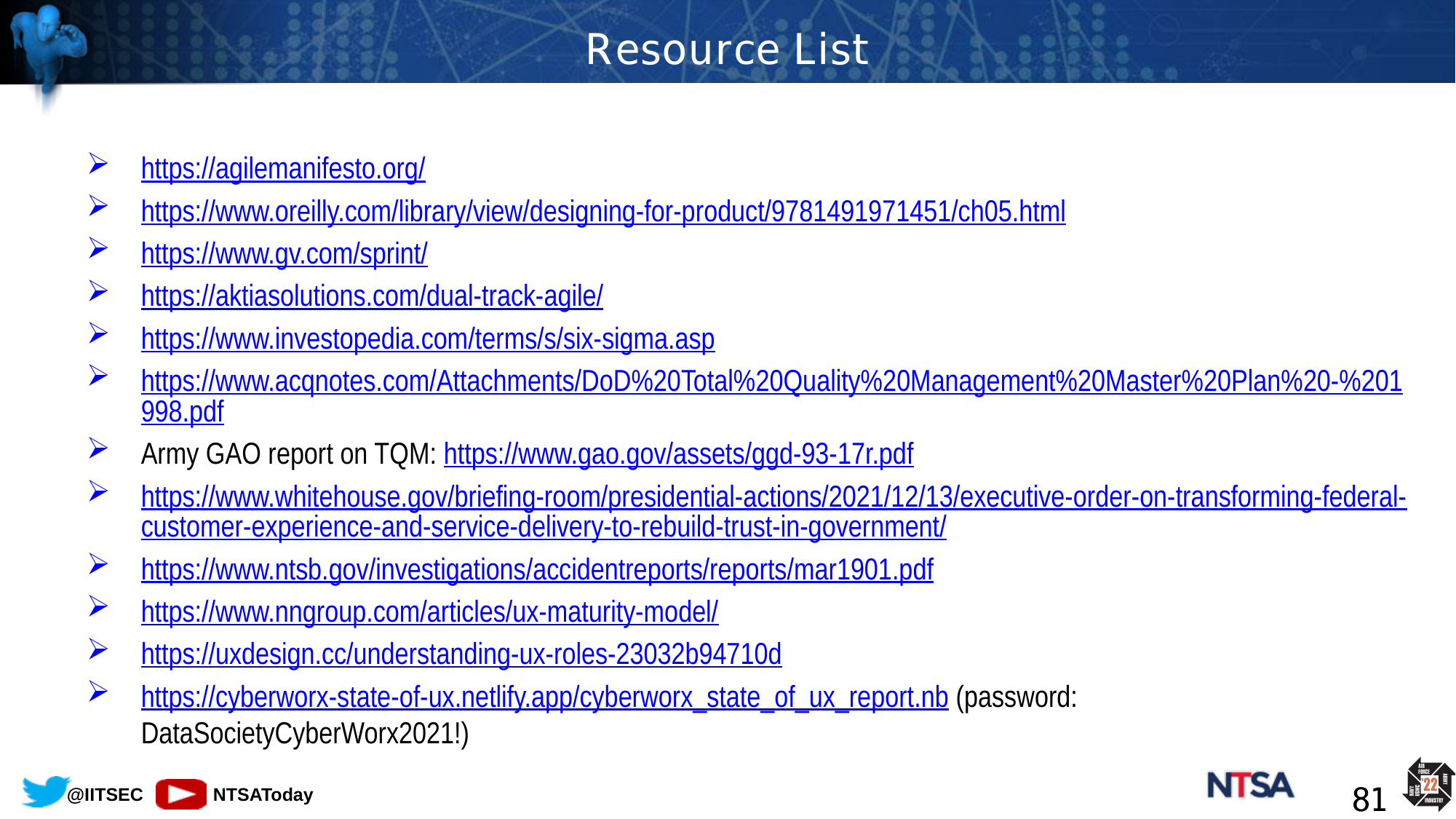

# Resource List

https://agilemanifesto.org/
https://www.oreilly.com/library/view/designing-for-product/9781491971451/ch05.html
https://www.gv.com/sprint/
https://aktiasolutions.com/dual-track-agile/
https://www.investopedia.com/terms/s/six-sigma.asp
https://www.acqnotes.com/Attachments/DoD%20Total%20Quality%20Management%20Master%20Plan%20-%201998.pdf
Army GAO report on TQM: https://www.gao.gov/assets/ggd-93-17r.pdf
https://www.whitehouse.gov/briefing-room/presidential-actions/2021/12/13/executive-order-on-transforming-federal-customer-experience-and-service-delivery-to-rebuild-trust-in-government/
https://www.ntsb.gov/investigations/accidentreports/reports/mar1901.pdf
https://www.nngroup.com/articles/ux-maturity-model/
https://uxdesign.cc/understanding-ux-roles-23032b94710d
https://cyberworx-state-of-ux.netlify.app/cyberworx_state_of_ux_report.nb (password: DataSocietyCyberWorx2021!)
81